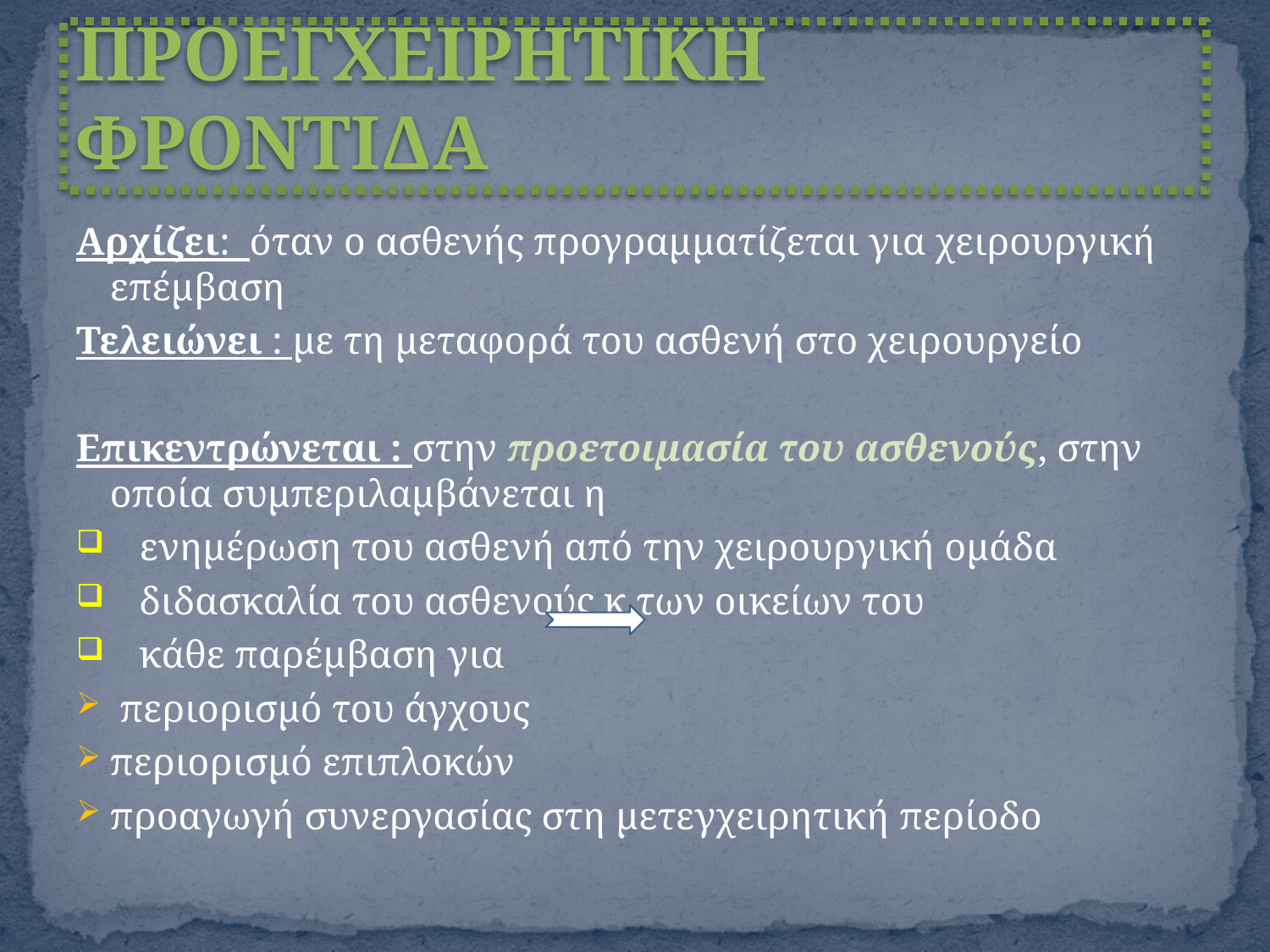

# ΠΡΟΕΓΧΕΙΡΗΤΙΚΗ ΦΡΟΝΤΙΔΑ
Αρχίζει:  όταν ο ασθενής προγραμματίζεται για χειρουργική επέμβαση
Τελειώνει : με τη μεταφορά του ασθενή στο χειρουργείο

Επικεντρώνεται : στην προετοιμασία του ασθενούς, στην οποία συμπεριλαμβάνεται η
ενημέρωση του ασθενή από την χειρουργική ομάδα
   διδασκαλία του ασθενούς κ των οικείων του
   κάθε παρέμβαση για
 περιορισμό του άγχους
περιορισμό επιπλοκών
προαγωγή συνεργασίας στη μετεγχειρητική περίοδο